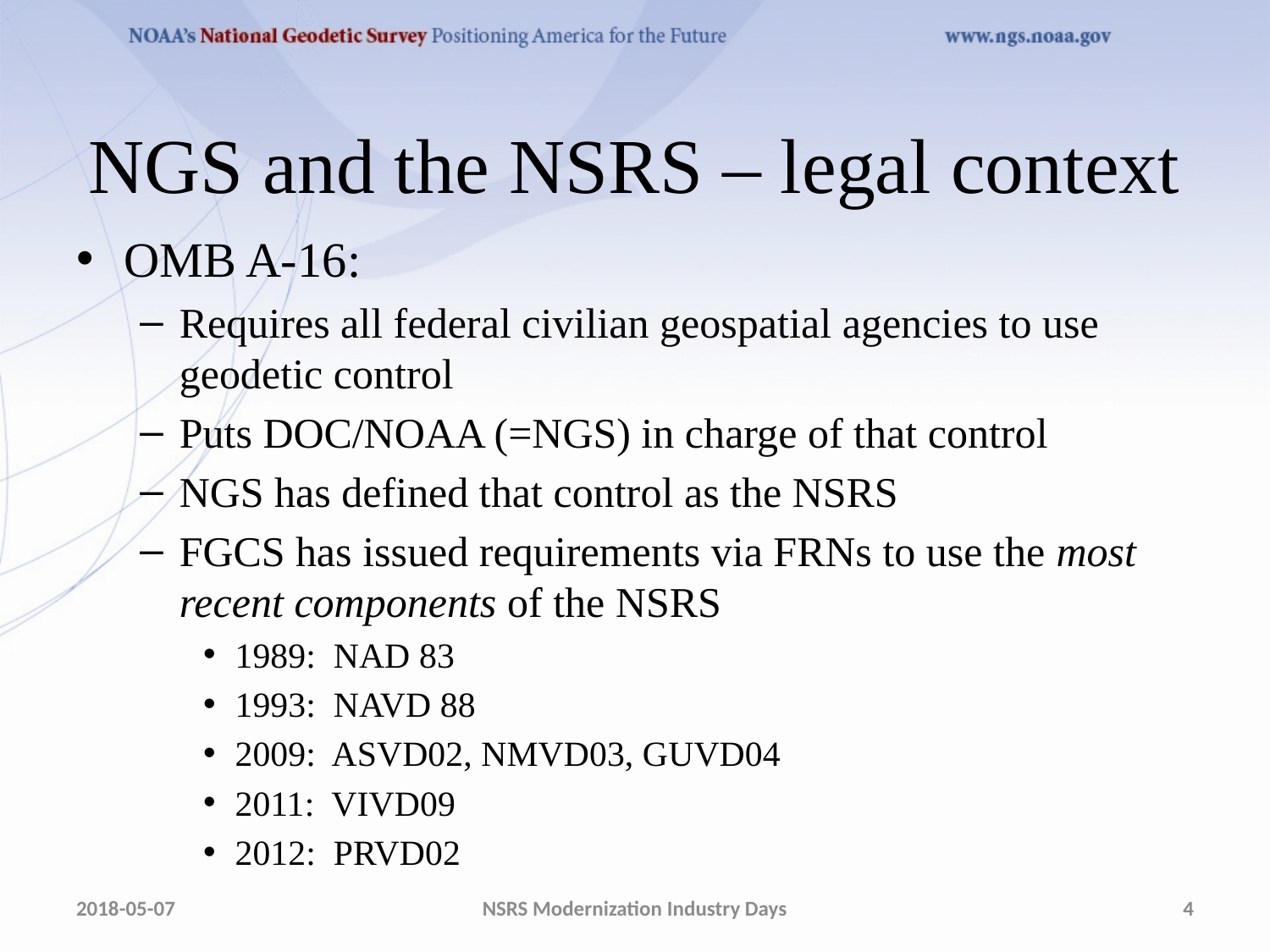

# NGS and the NSRS – legal context
OMB A-16:
Requires all federal civilian geospatial agencies to use geodetic control
Puts DOC/NOAA (=NGS) in charge of that control
NGS has defined that control as the NSRS
FGCS has issued requirements via FRNs to use the most recent components of the NSRS
1989:  NAD 83
1993:  NAVD 88
2009:  ASVD02, NMVD03, GUVD04
2011:  VIVD09
2012:  PRVD02
2018-05-07
NSRS Modernization Industry Days
4